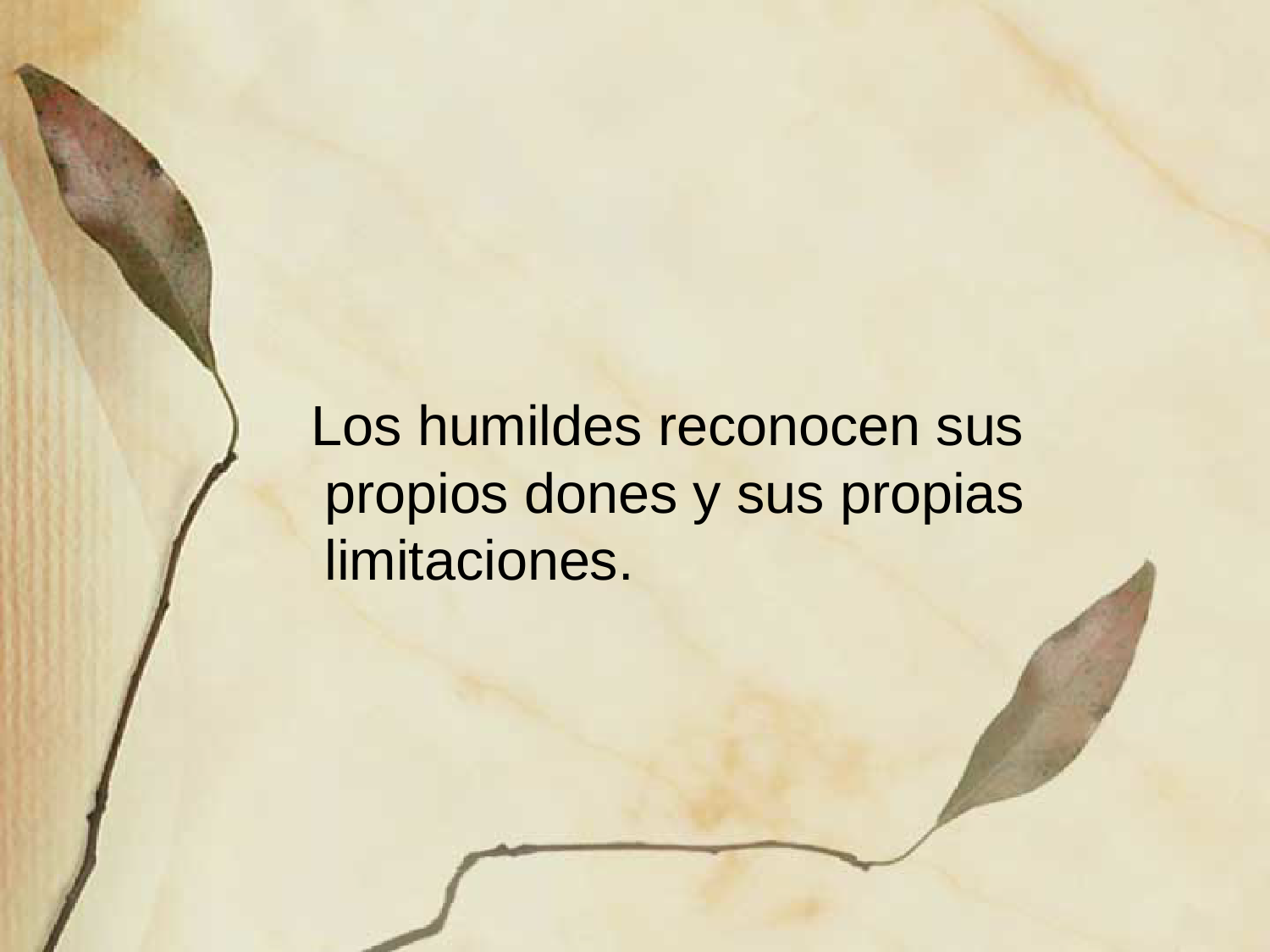

# Los humildes reconocen sus propios dones y sus propias limitaciones.